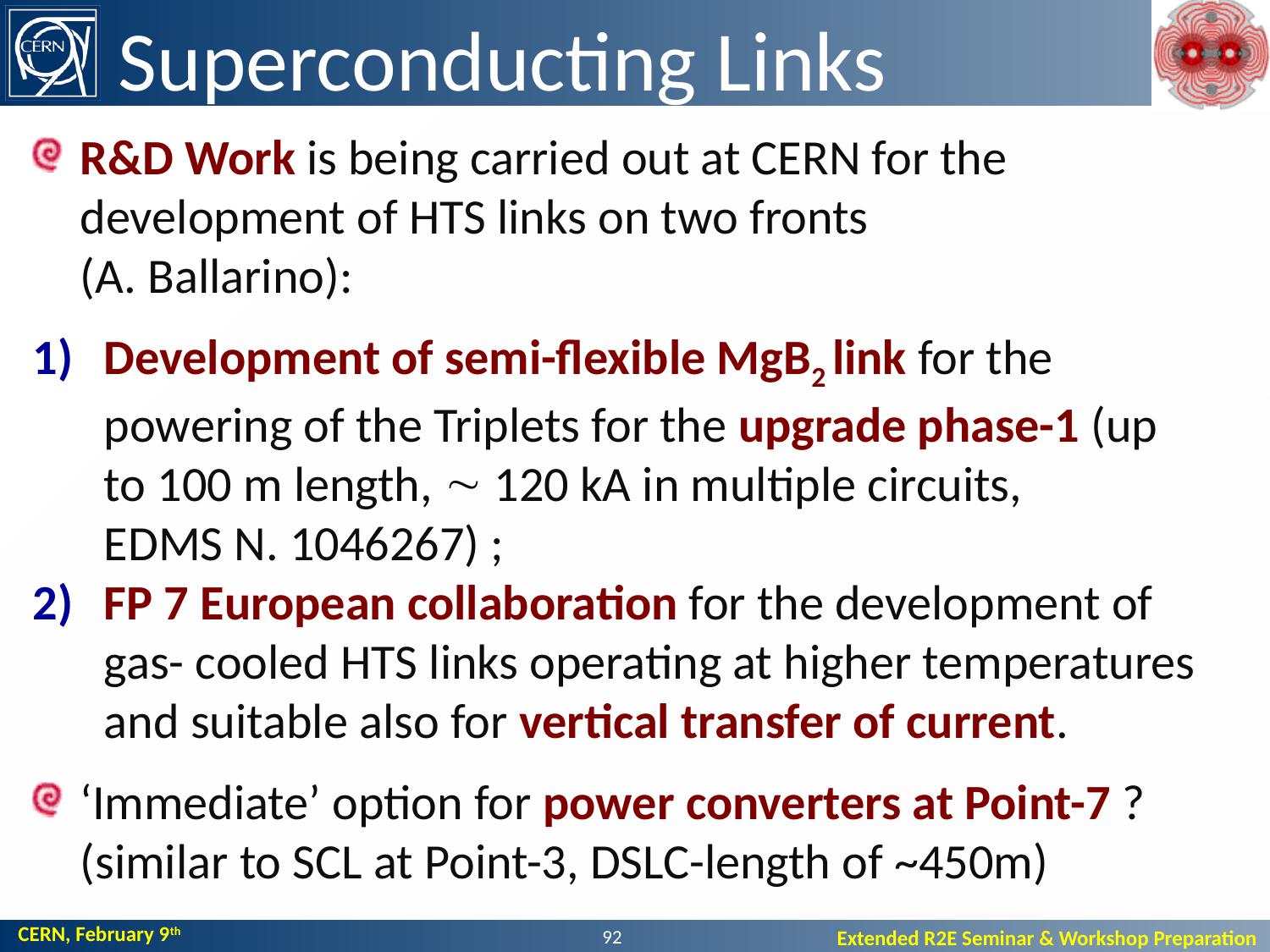

Superconducting Links
R&D Work is being carried out at CERN for the development of HTS links on two fronts
(A. Ballarino):

Development of semi-flexible MgB2 link for the powering of the Triplets for the upgrade phase-1 (up to 100 m length, ∼ 120 kA in multiple circuits,
EDMS N. 1046267) ;
FP 7 European collaboration for the development of gas- cooled HTS links operating at higher temperatures and suitable also for vertical transfer of current.

‘Immediate’ option for power converters at Point-7 ?
(similar to SCL at Point-3, DSLC-length of ~450m)

92